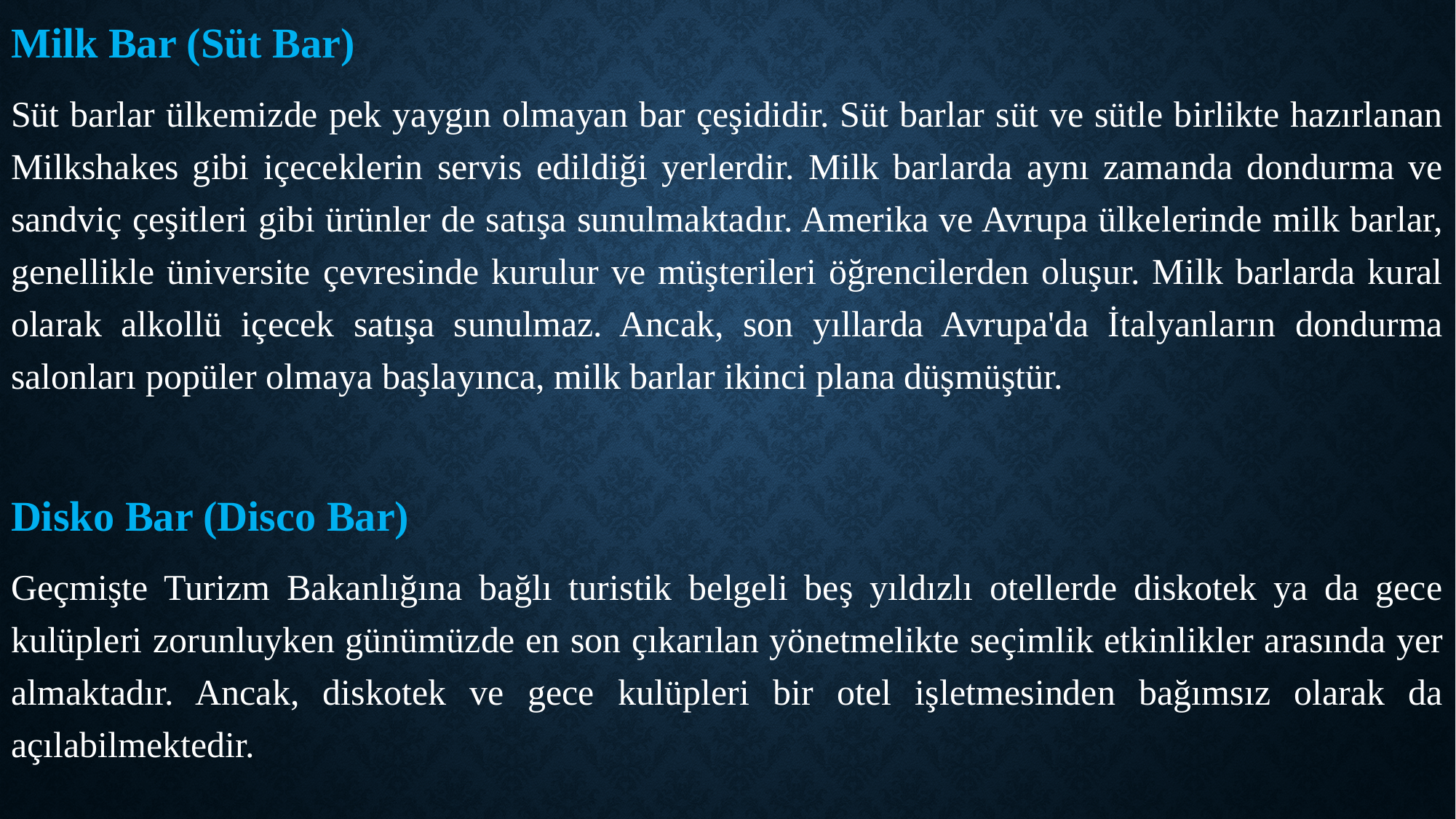

Milk Bar (Süt Bar)
Süt barlar ülkemizde pek yaygın olmayan bar çeşididir. Süt barlar süt ve sütle birlikte hazırlanan Milkshakes gibi içeceklerin servis edildiği yerlerdir. Milk barlarda aynı zamanda dondurma ve sandviç çeşitleri gibi ürünler de satışa sunulmaktadır. Amerika ve Avrupa ülkelerinde milk barlar, genellikle üniversite çevresinde kurulur ve müşterileri öğrencilerden oluşur. Milk barlarda kural olarak alkollü içecek satışa sunulmaz. Ancak, son yıllarda Avrupa'da İtalyanların dondurma salonları popüler olmaya başlayınca, milk barlar ikinci plana düşmüştür.

Disko Bar (Disco Bar)
Geçmişte Turizm Bakanlığına bağlı turistik belgeli beş yıldızlı otellerde diskotek ya da gece kulüpleri zorunluyken günümüzde en son çıkarılan yönetmelikte seçimlik etkinlikler arasında yer almaktadır. Ancak, diskotek ve gece kulüpleri bir otel işletmesinden bağımsız olarak da açılabilmektedir.